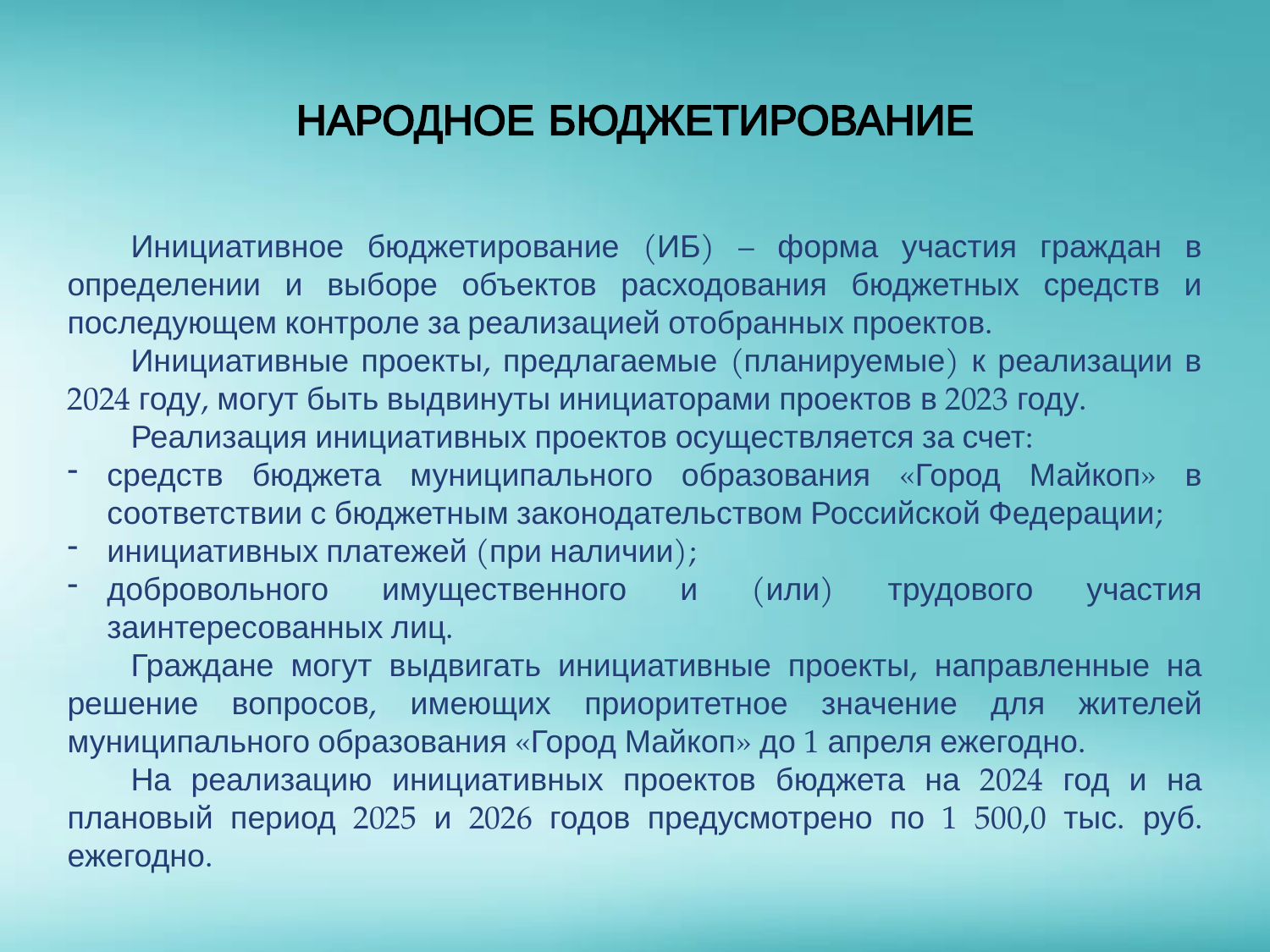

НАРОДНОЕ БЮДЖЕТИРОВАНИЕ
Инициативное бюджетирование (ИБ) – форма участия граждан в определении и выборе объектов расходования бюджетных средств и последующем контроле за реализацией отобранных проектов.
Инициативные проекты, предлагаемые (планируемые) к реализации в 2024 году, могут быть выдвинуты инициаторами проектов в 2023 году.
Реализация инициативных проектов осуществляется за счет:
средств бюджета муниципального образования «Город Майкоп» в соответствии с бюджетным законодательством Российской Федерации;
инициативных платежей (при наличии);
добровольного имущественного и (или) трудового участия заинтересованных лиц.
Граждане могут выдвигать инициативные проекты, направленные на решение вопросов, имеющих приоритетное значение для жителей муниципального образования «Город Майкоп» до 1 апреля ежегодно.
На реализацию инициативных проектов бюджета на 2024 год и на плановый период 2025 и 2026 годов предусмотрено по 1 500,0 тыс. руб. ежегодно.